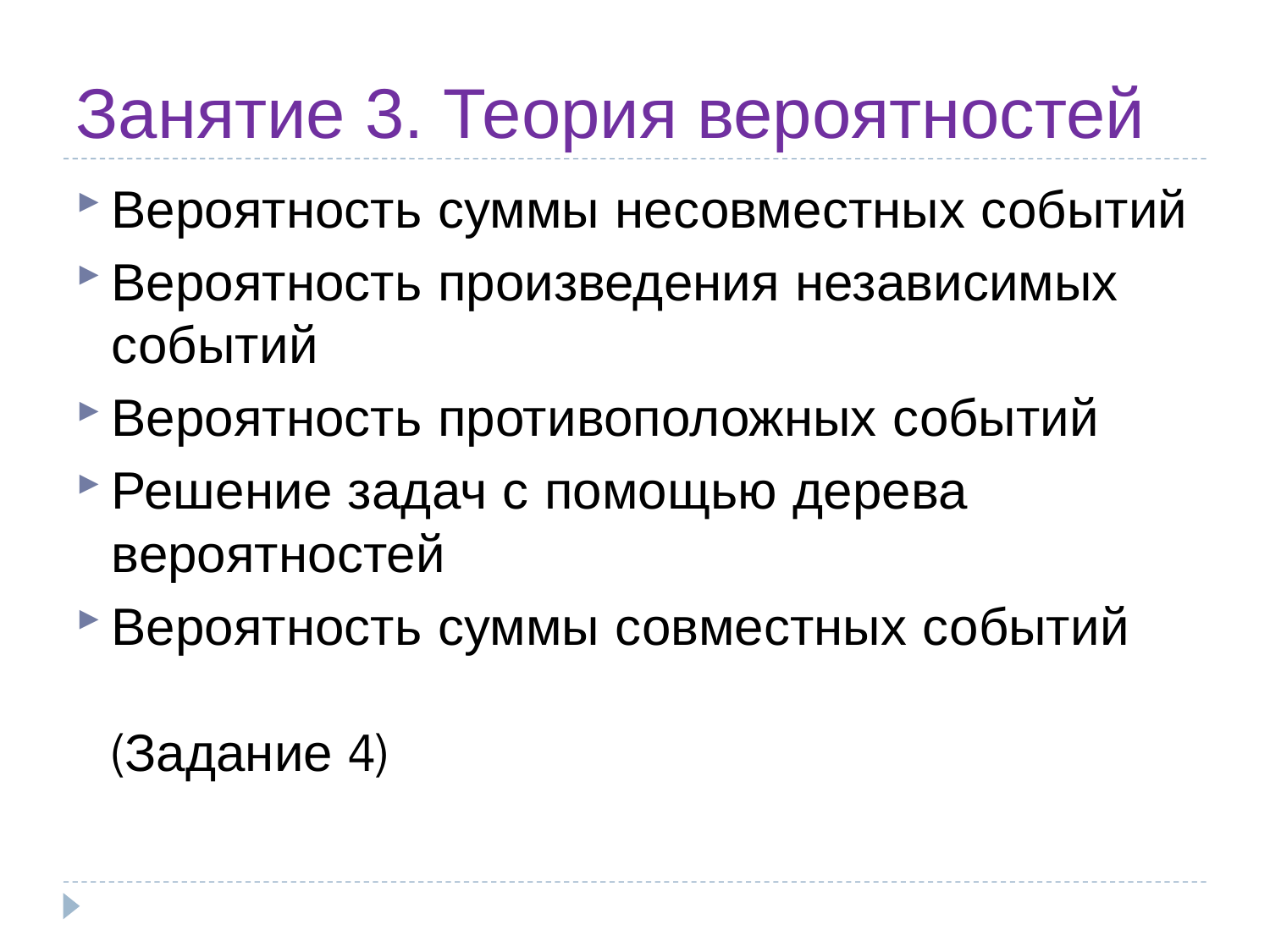

# Занятие 3. Теория вероятностей
Вероятность суммы несовместных событий
Вероятность произведения независимых событий
Вероятность противоположных событий
Решение задач с помощью дерева вероятностей
Вероятность суммы совместных событий
                                                            (Задание 4)